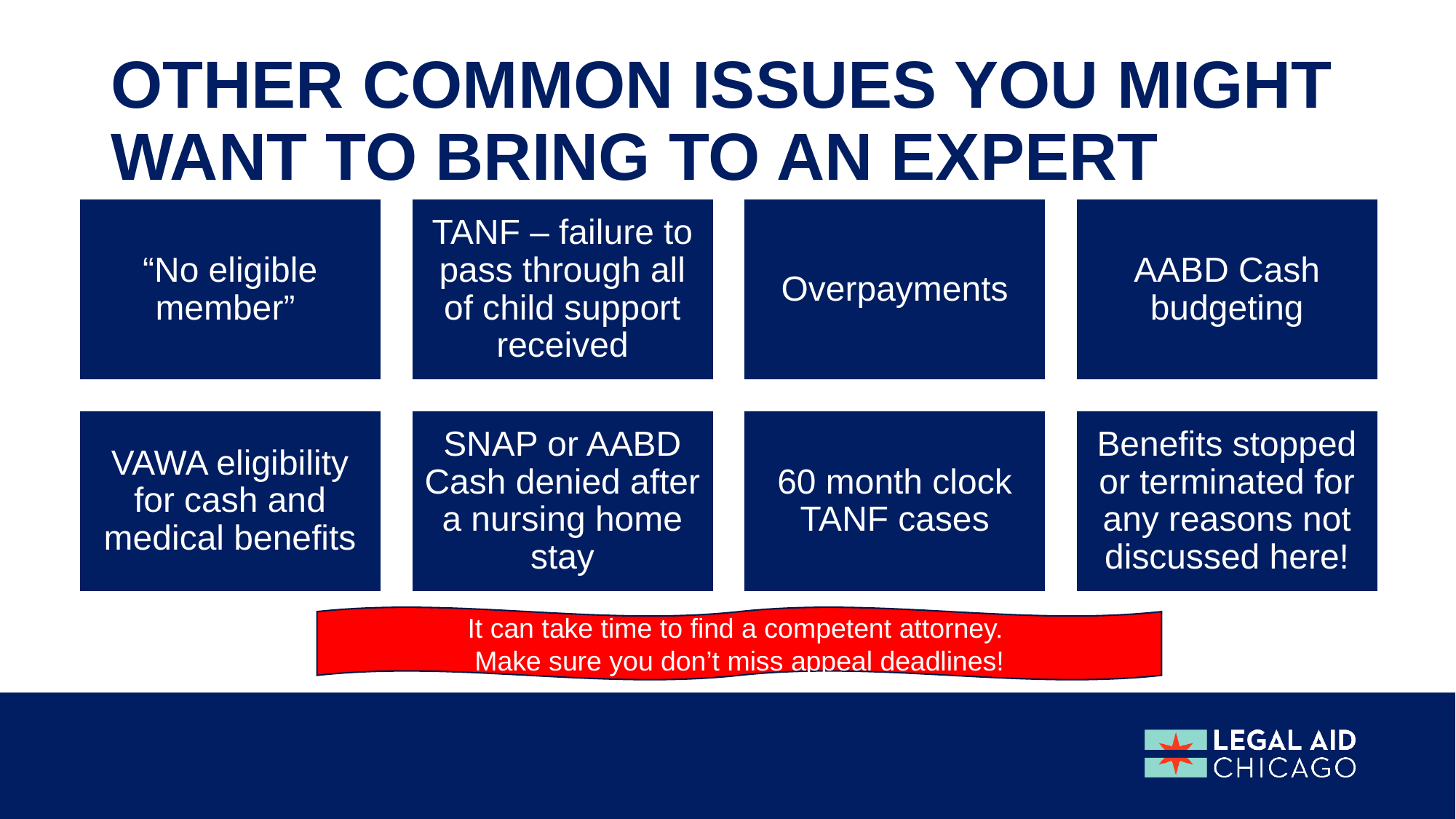

# Other common issues you might want to bring to an expert
“No eligible member”
TANF – failure to pass through all of child support received
Overpayments
AABD Cash budgeting
VAWA eligibility for cash and medical benefits
SNAP or AABD Cash denied after a nursing home stay
60 month clock TANF cases
Benefits stopped or terminated for any reasons not discussed here!
It can take time to find a competent attorney.
Make sure you don’t miss appeal deadlines!